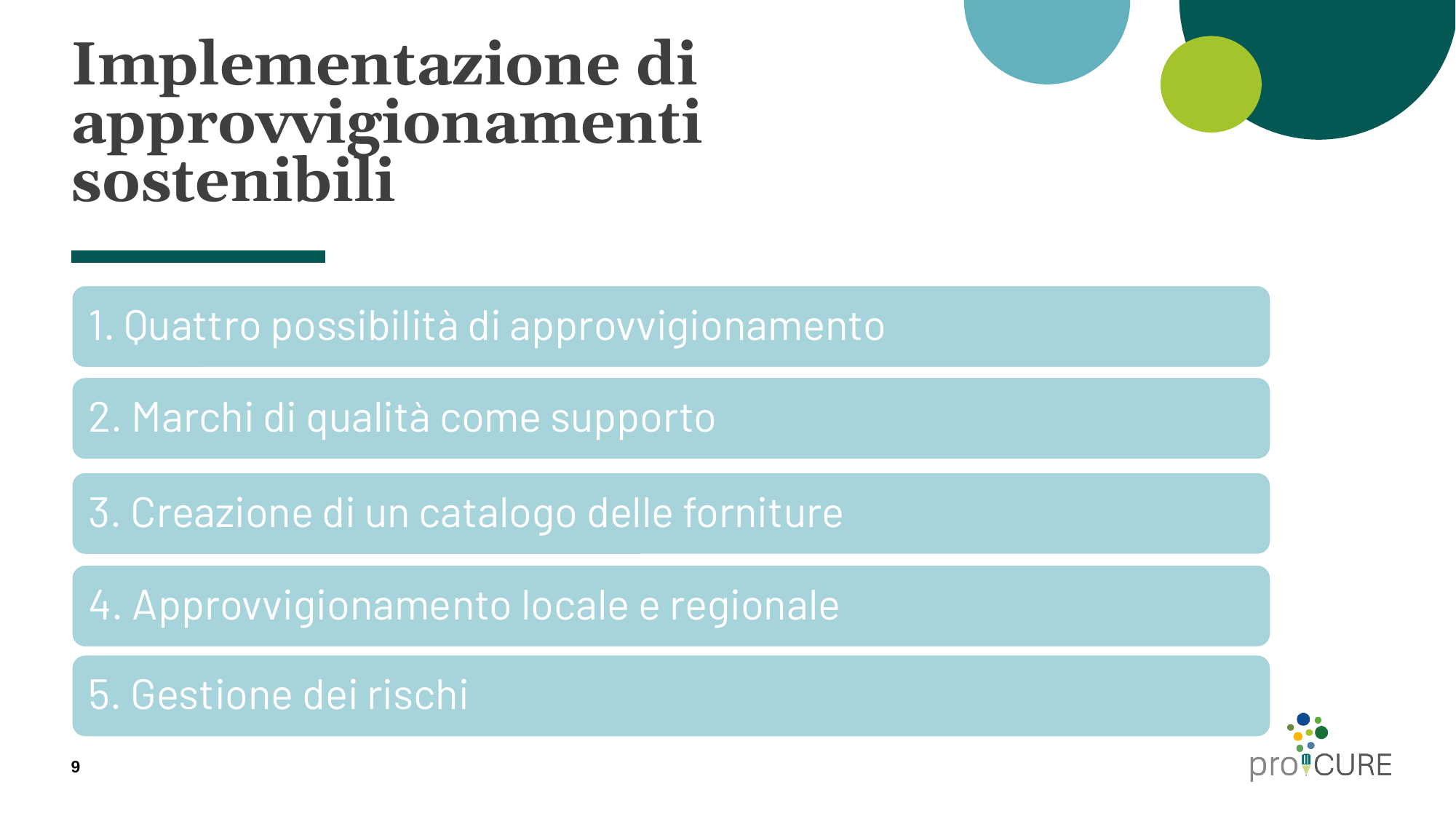

# Implementazione di approvvigionamenti sostenibili

1. Quattro possibilità di approvvigionamento

2. Marchi di qualità come supporto

3. Creazione di un catalogo delle forniture

4. Approvvigionamento locale e regionale

5. Gestione dei rischi
9